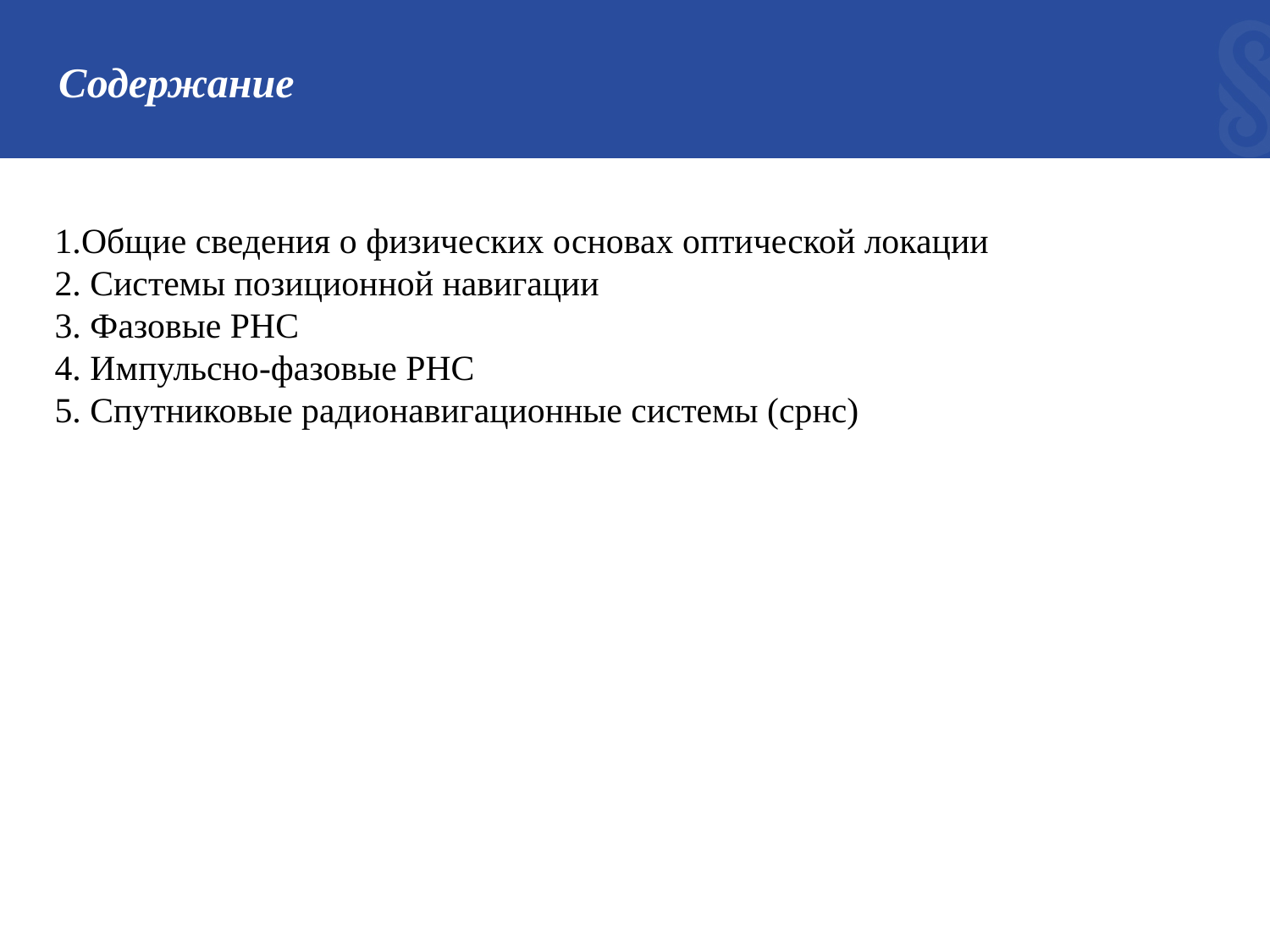

# Содержание
1.Общие сведения о физических основах оптической локации
2. Системы позиционной навигации
3. Фазовые РНС
4. Импульсно-фазовые РНС
5. Спутниковые радионавигационные системы (срнс)